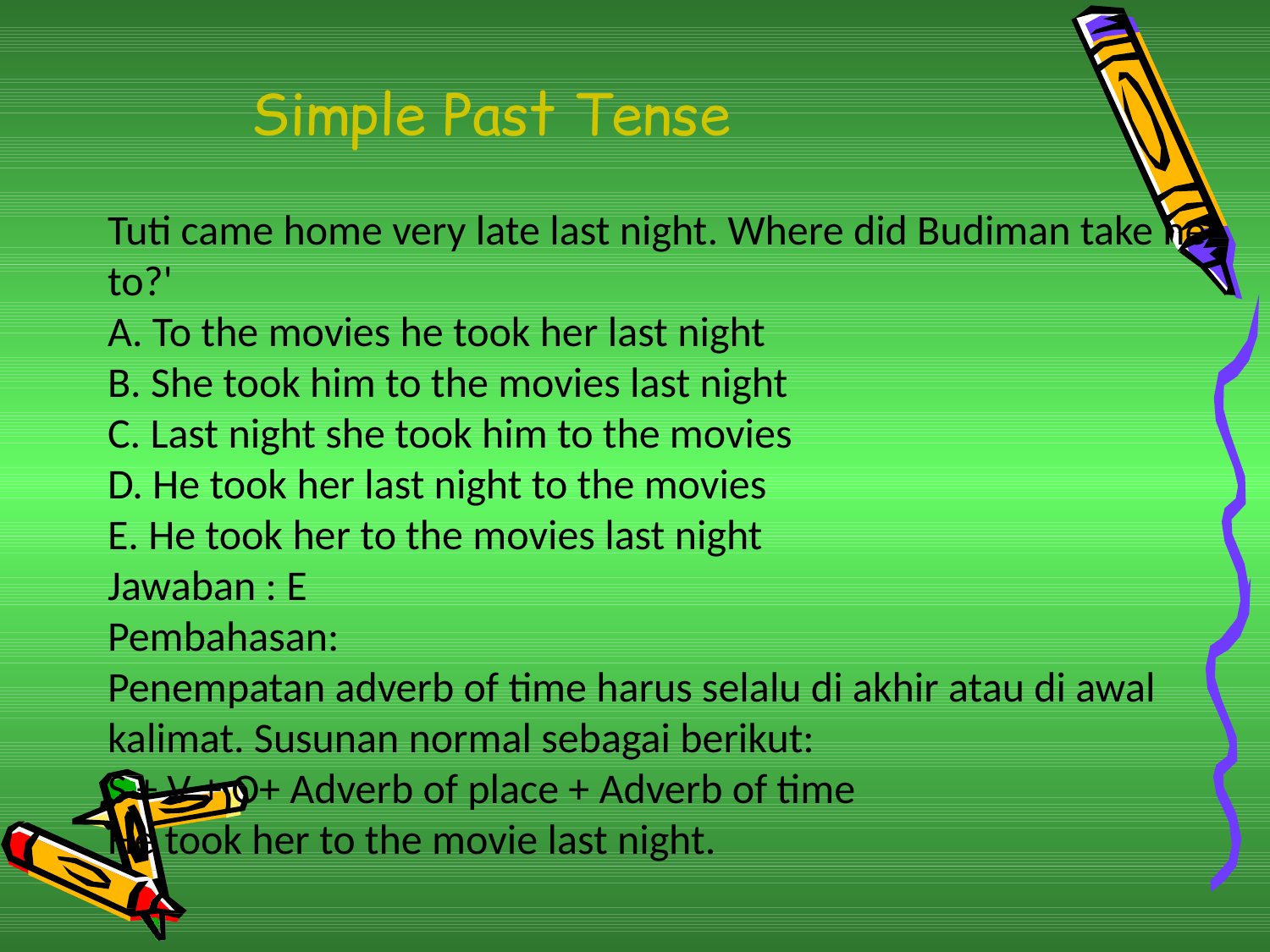

# Simple Past Tense

Tuti came home very late last night. Where did Budiman take her to?'
A. To the movies he took her last night
B. She took him to the movies last night
C. Last night she took him to the movies
D. He took her last night to the movies
E. He took her to the movies last night
Jawaban : E
Pembahasan:
Penempatan adverb of time harus selalu di akhir atau di awal kalimat. Susunan normal sebagai berikut:
S + V + O+ Adverb of place + Adverb of time
He took her to the movie last night.